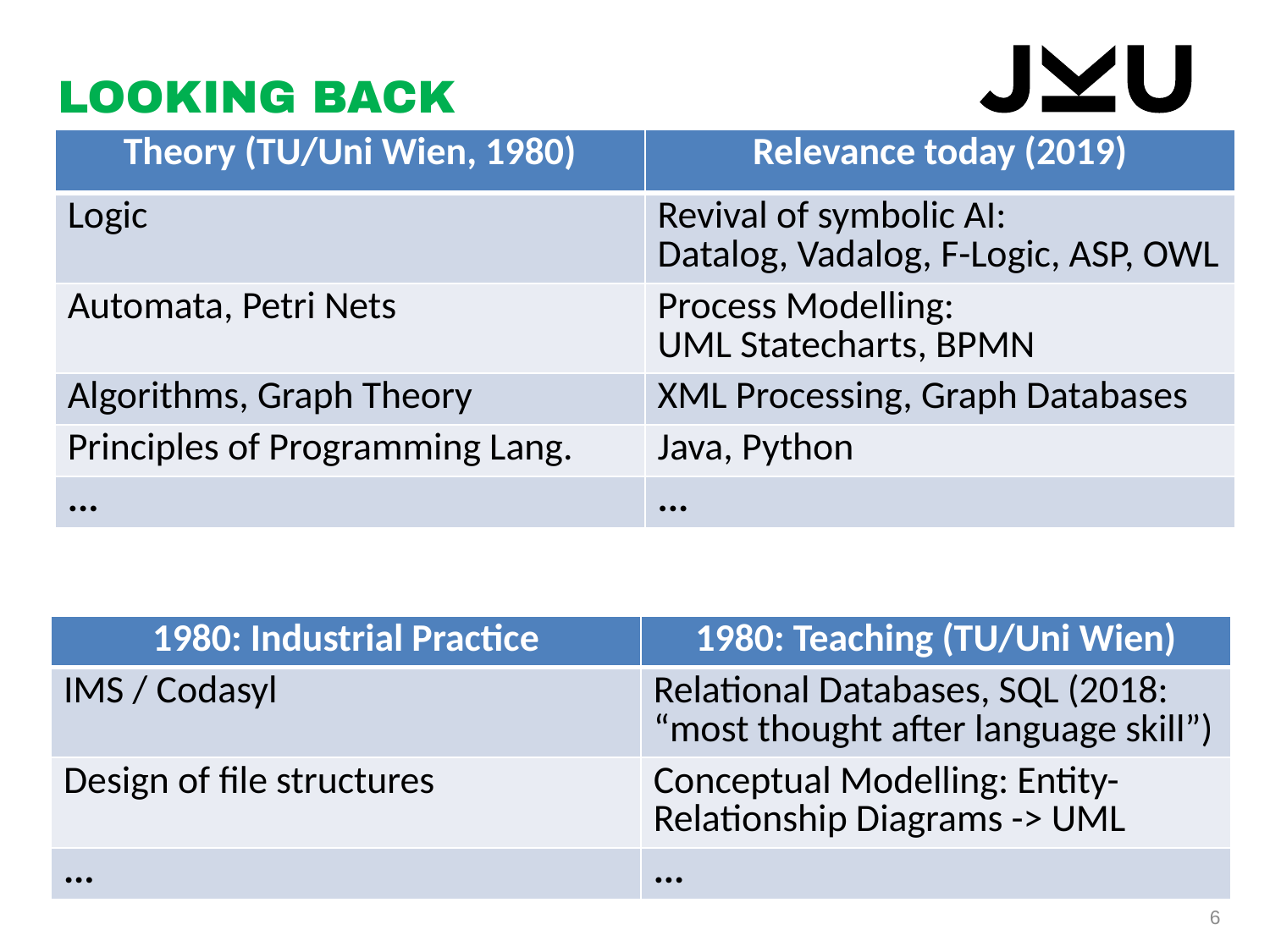

# Looking Back
| Theory (TU/Uni Wien, 1980) | Relevance today (2019) |
| --- | --- |
| Logic | Revival of symbolic AI: Datalog, Vadalog, F-Logic, ASP, OWL |
| Automata, Petri Nets | Process Modelling: UML Statecharts, BPMN |
| Algorithms, Graph Theory | XML Processing, Graph Databases |
| Principles of Programming Lang. | Java, Python |
| ... | ... |
| 1980: Industrial Practice | 1980: Teaching (TU/Uni Wien) |
| --- | --- |
| IMS / Codasyl | Relational Databases, SQL (2018: “most thought after language skill”) |
| Design of file structures | Conceptual Modelling: Entity-Relationship Diagrams -> UML |
| ... | ... |